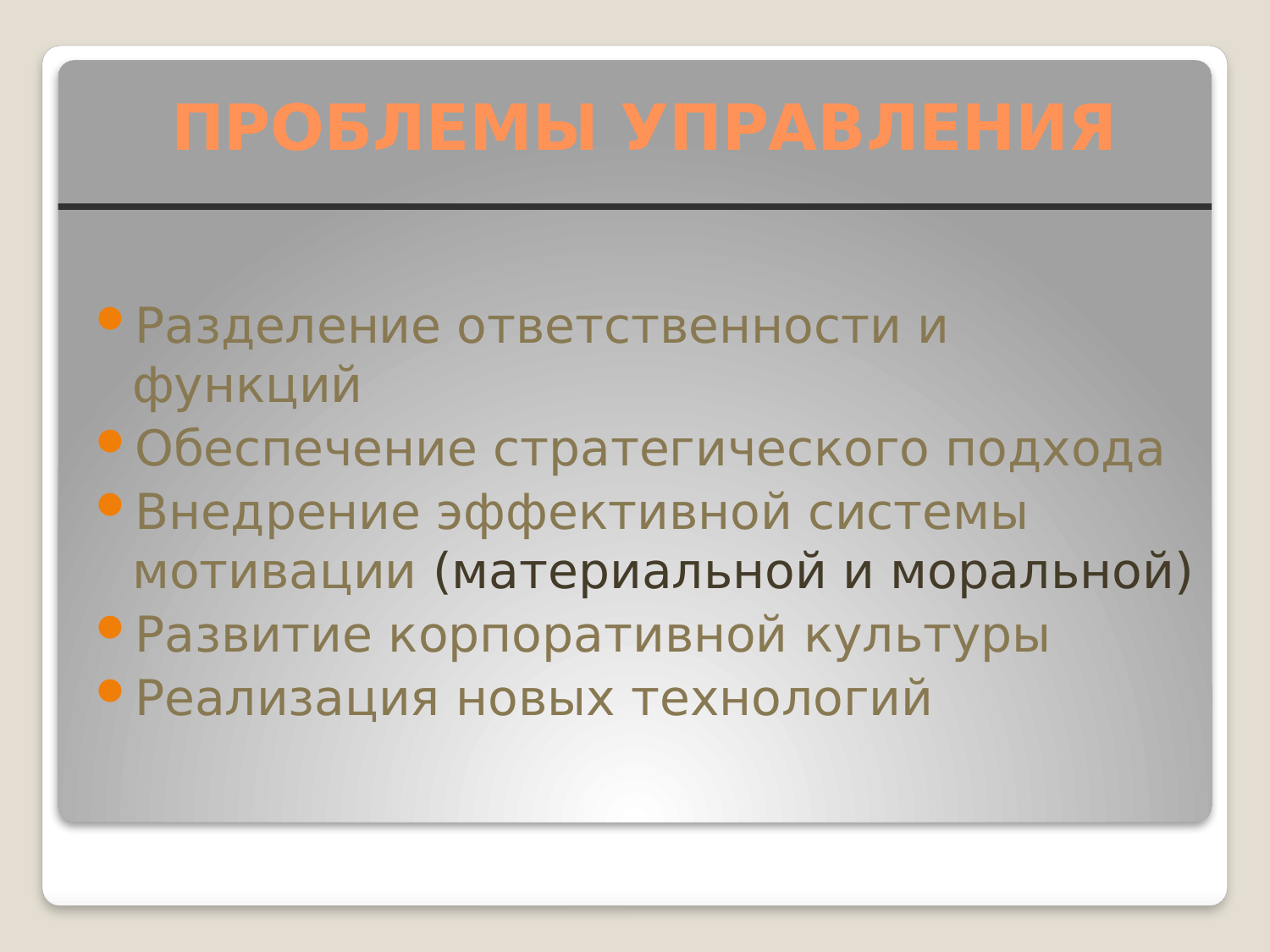

ПРОБЛЕМЫ УПРАВЛЕНИЯ

Разделение ответственности и функций
Обеспечение стратегического подхода
Внедрение эффективной системы мотивации (материальной и моральной)
Развитие корпоративной культуры
Реализация новых технологий

#